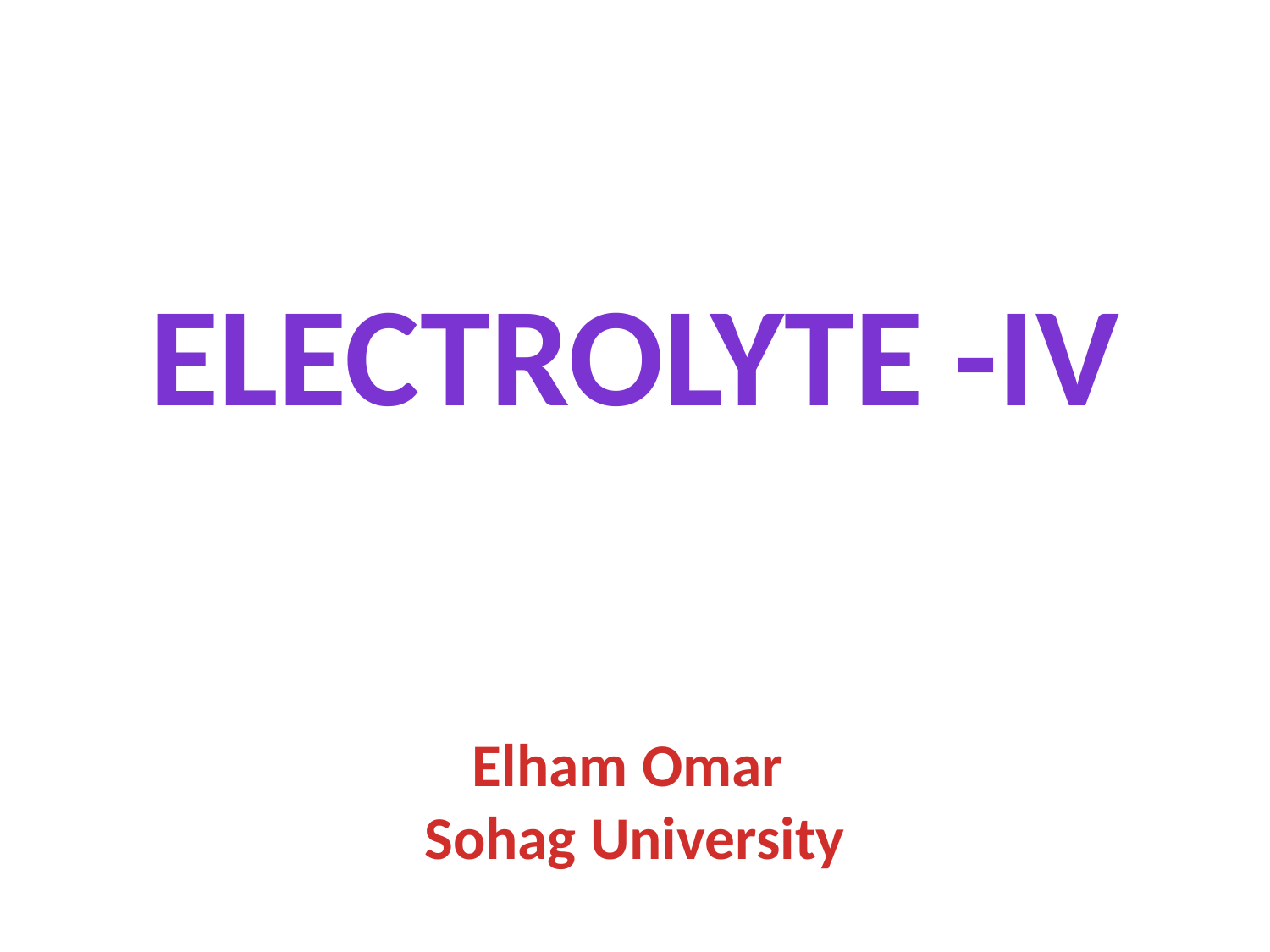

# Electrolyte -IV
Elham Omar
Sohag University